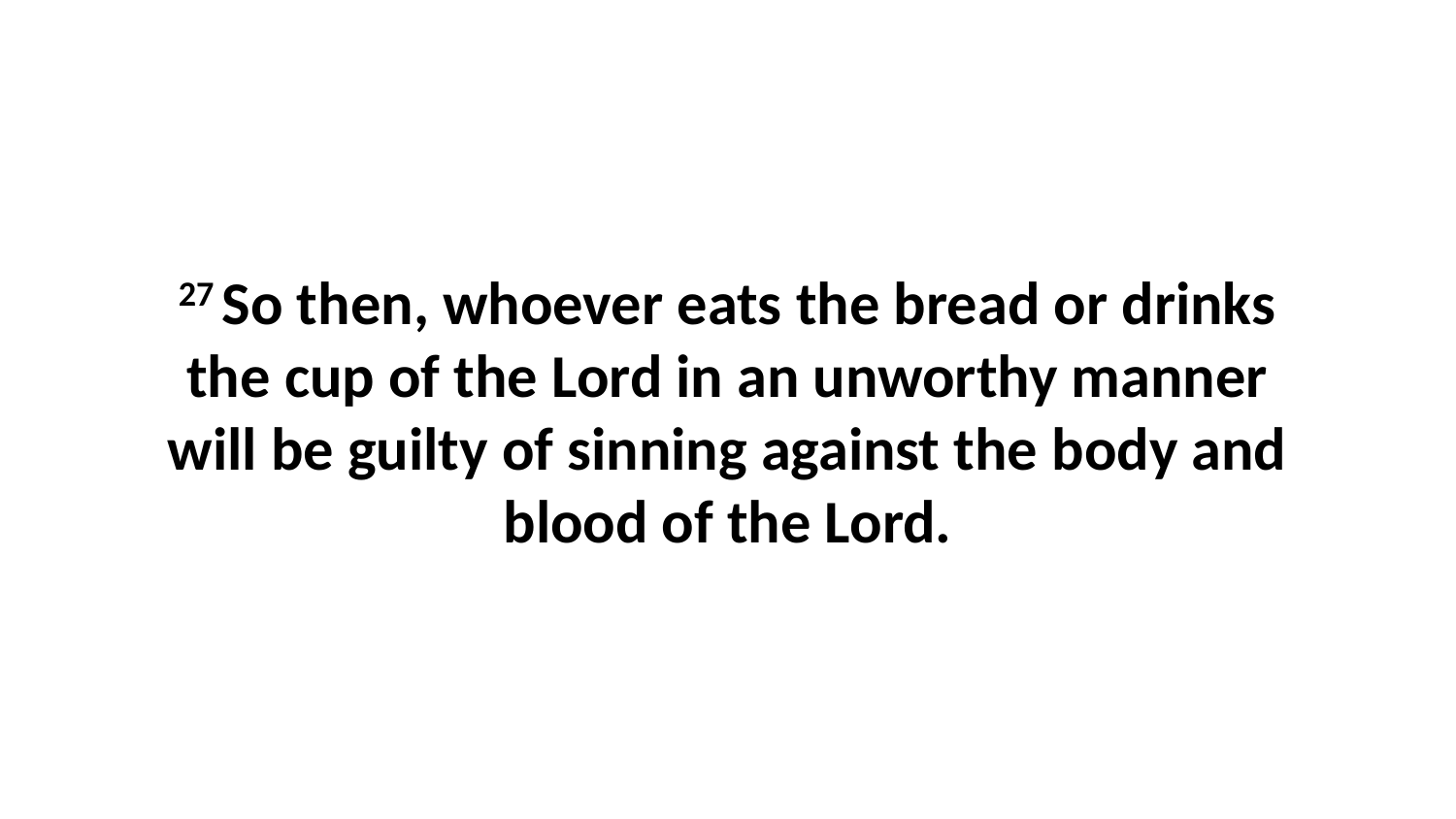

27 So then, whoever eats the bread or drinks the cup of the Lord in an unworthy manner will be guilty of sinning against the body and blood of the Lord.